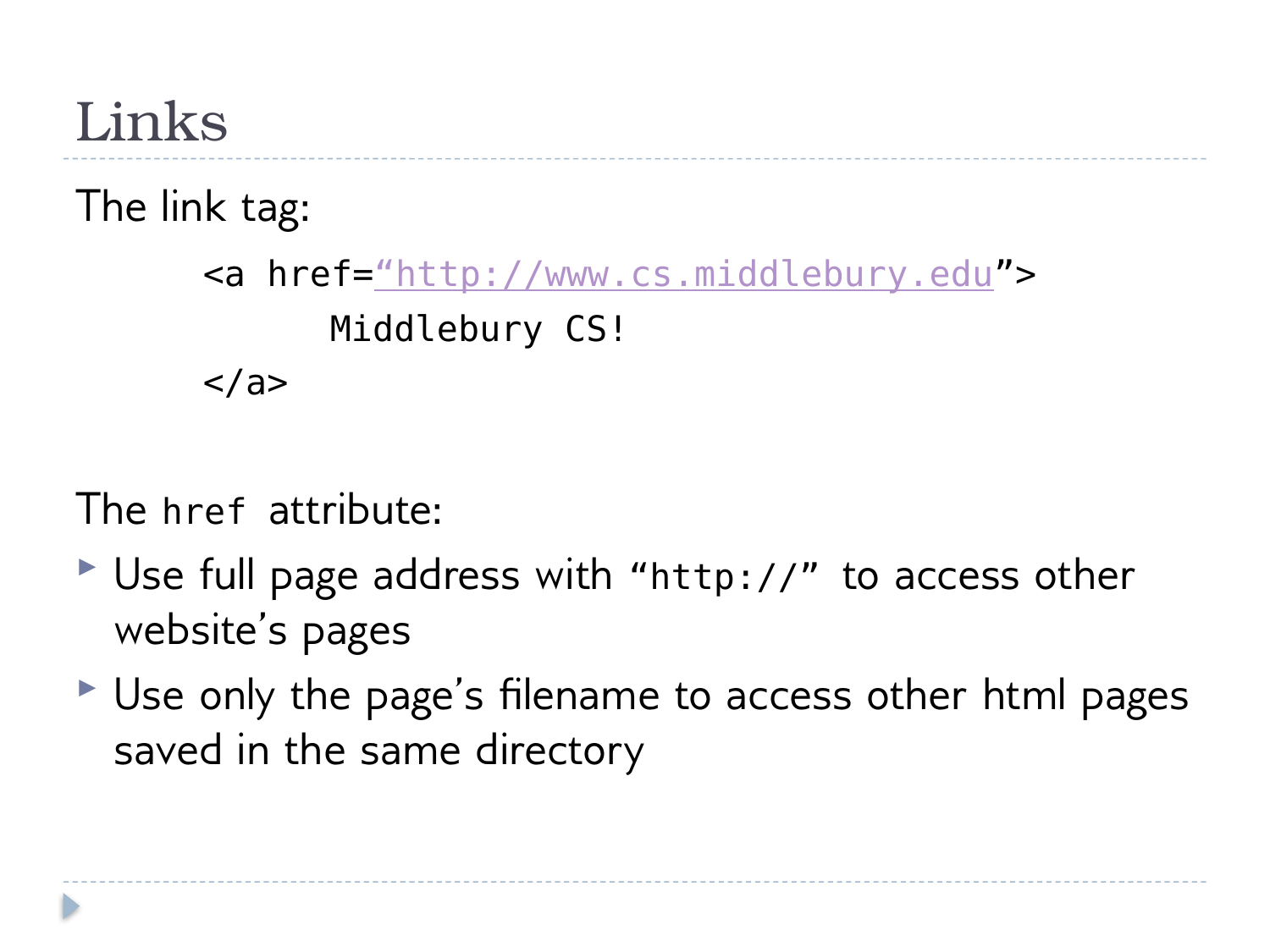

# Links
The link tag:
	<a href=“http://www.cs.middlebury.edu”>
		Middlebury CS!
	</a>

The href attribute:
Use full page address with “http://” to access other website’s pages
Use only the page’s filename to access other html pages saved in the same directory